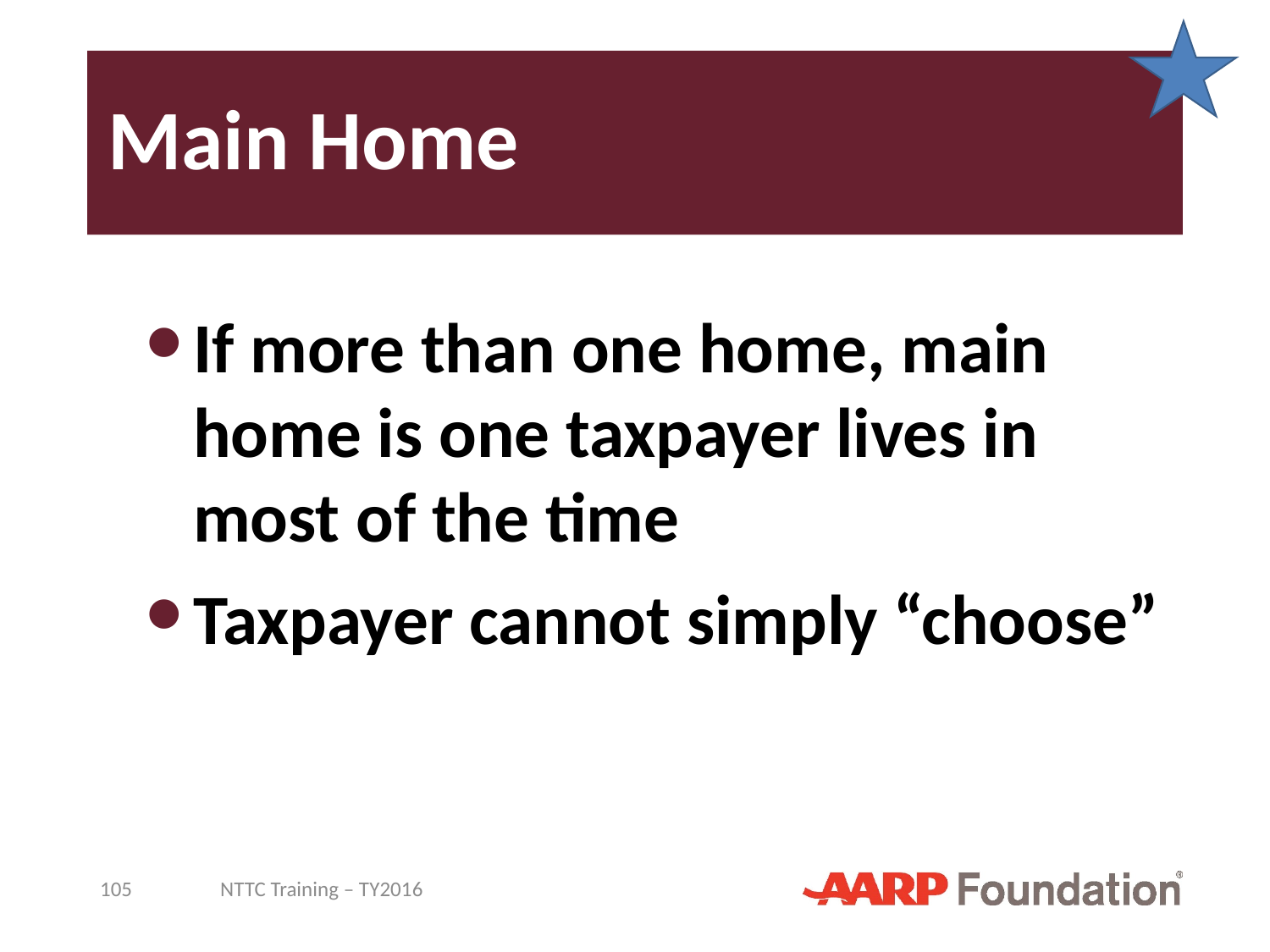

# Main Home
If more than one home, main home is one taxpayer lives in most of the time
Taxpayer cannot simply “choose”
105
NTTC Training – TY2016